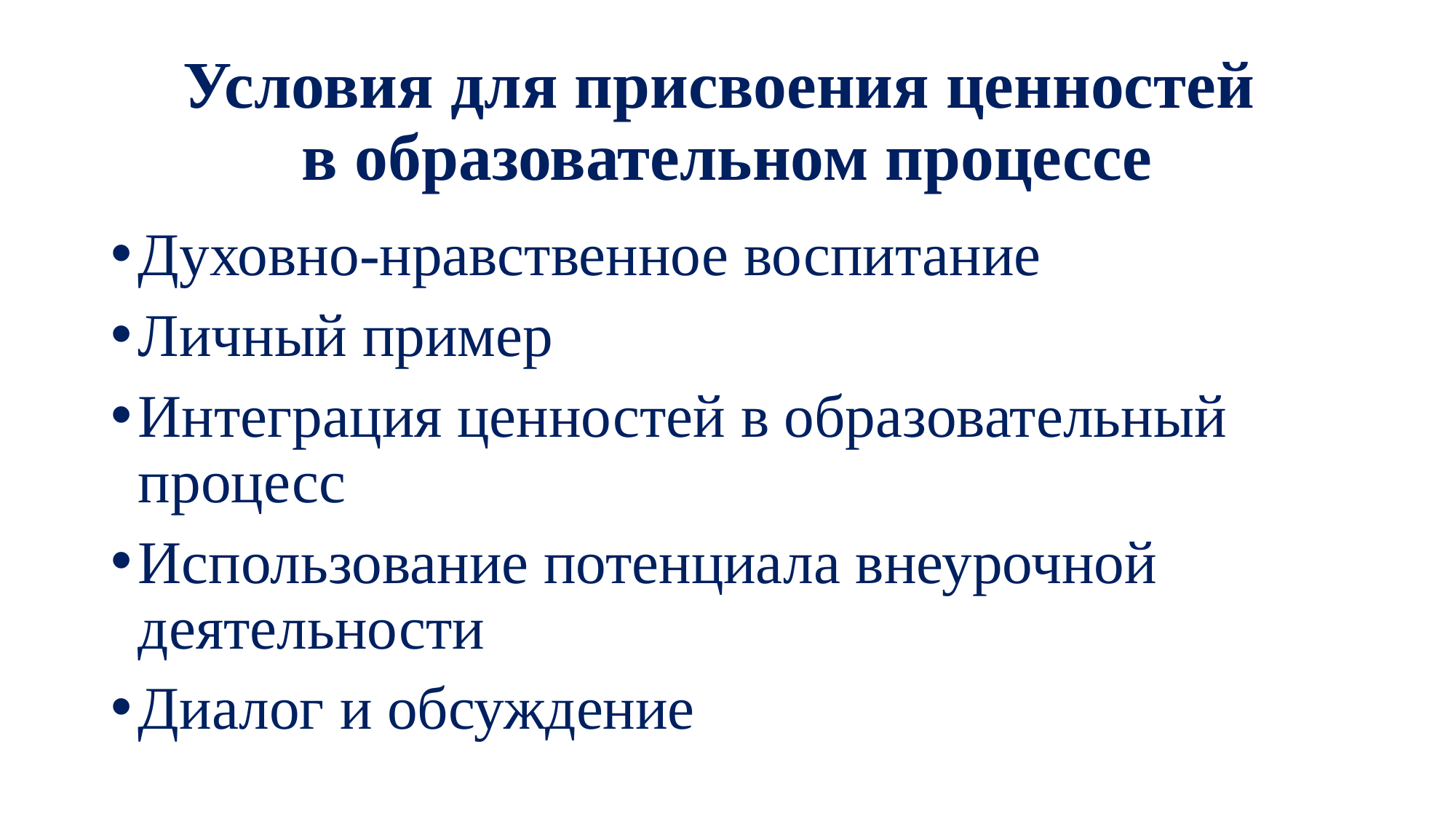

# Условия для присвоения ценностей в образовательном процессе
Духовно-нравственное воспитание
Личный пример
Интеграция ценностей в образовательный процесс
Использование потенциала внеурочной деятельности
Диалог и обсуждение